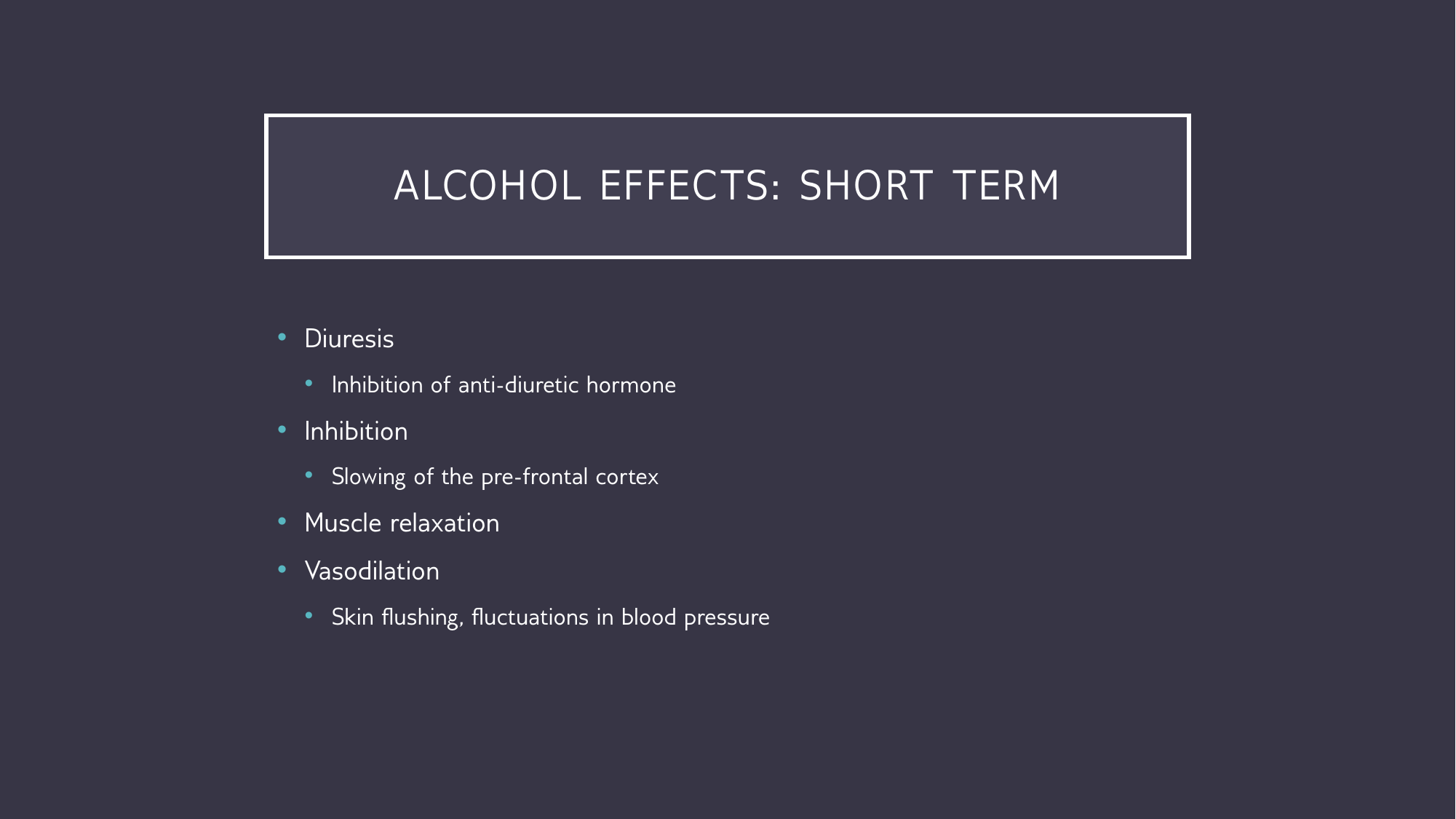

# Alcohol effects: Short Term
Diuresis
Inhibition of anti-diuretic hormone
Inhibition
Slowing of the pre-frontal cortex
Muscle relaxation
Vasodilation
Skin flushing, fluctuations in blood pressure